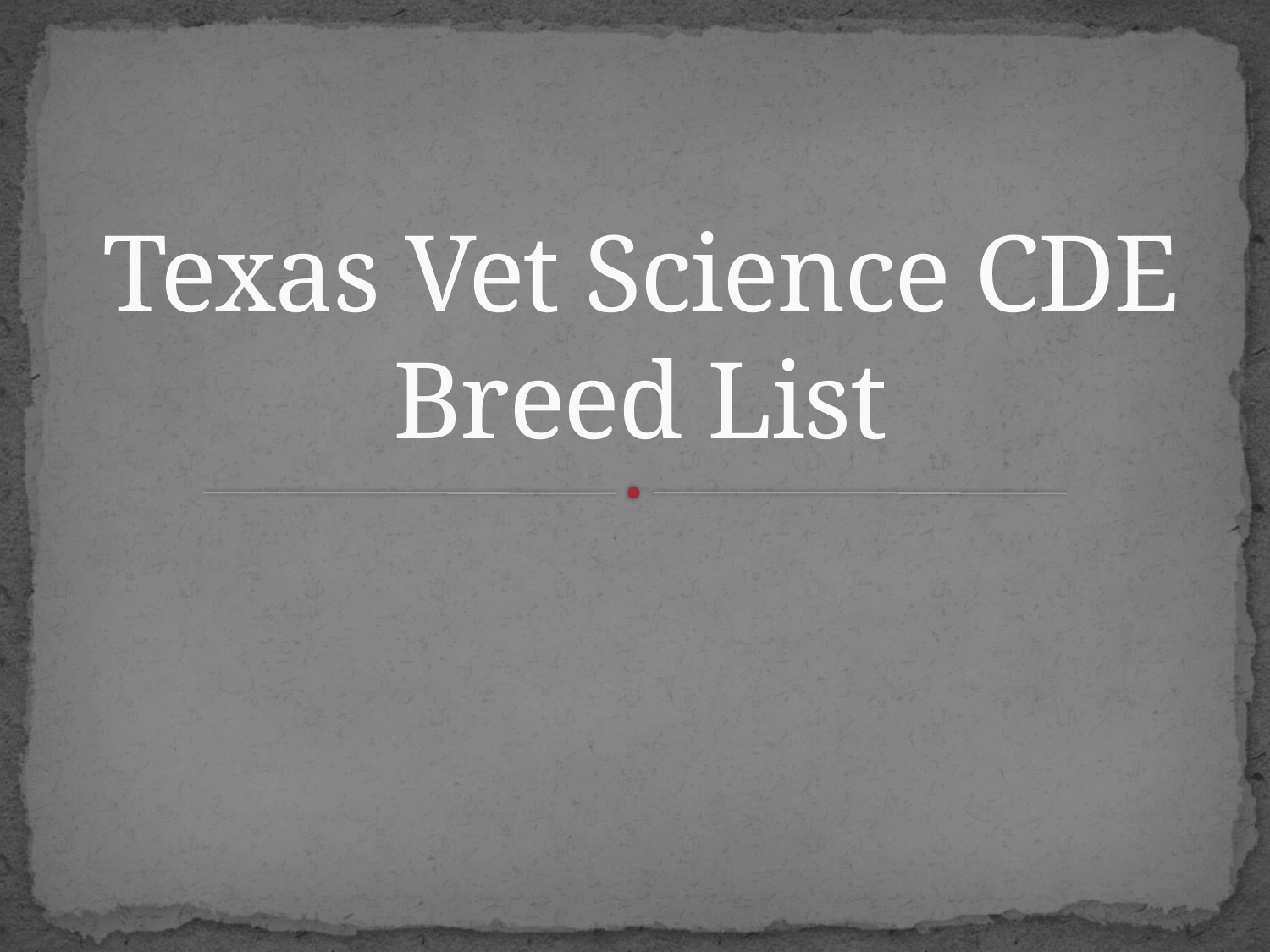

# Texas Vet Science CDE Breed List